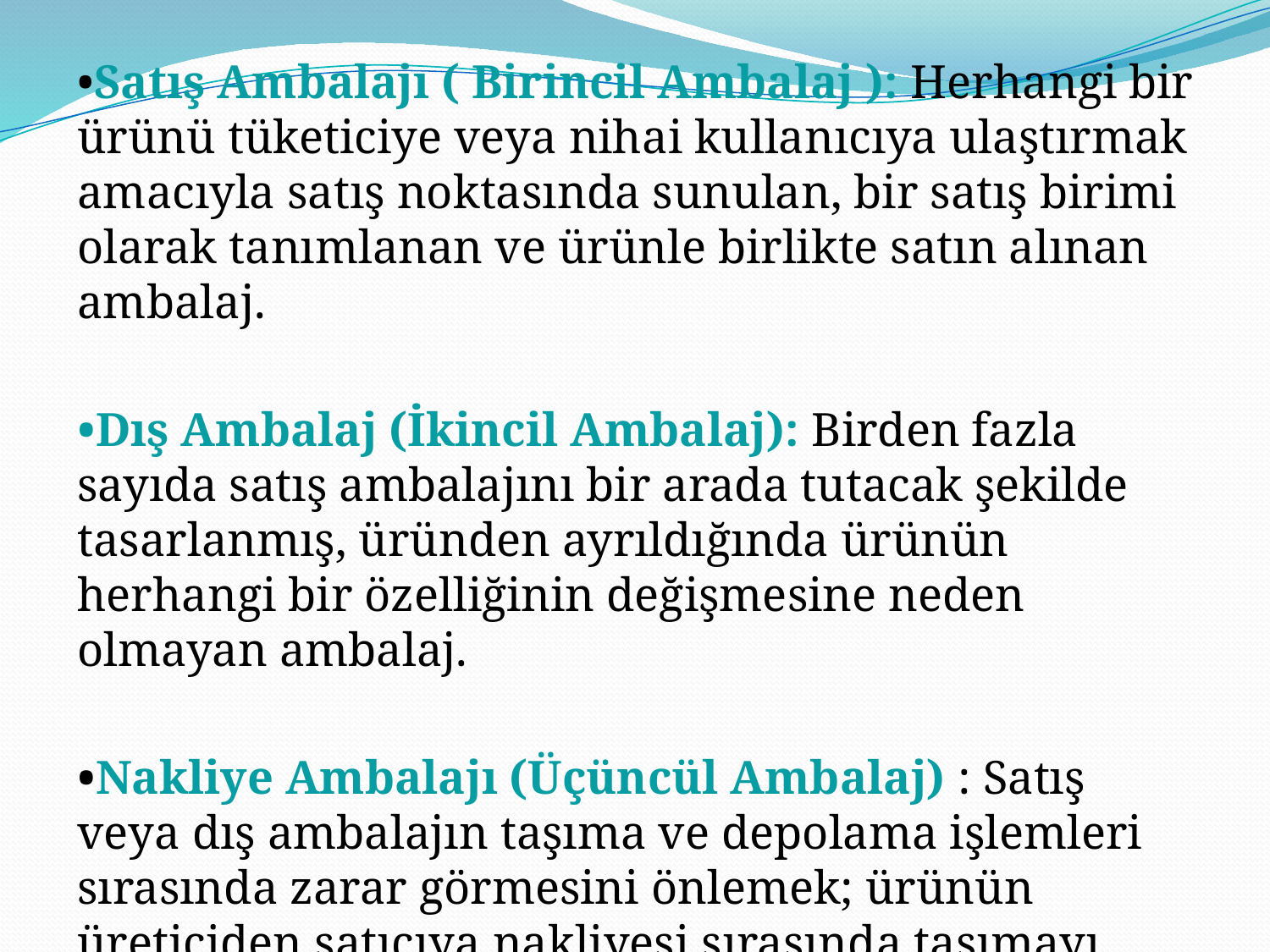

•Satış Ambalajı ( Birincil Ambalaj ): Herhangi bir ürünü tüketiciye veya nihai kullanıcıya ulaştırmak amacıyla satış noktasında sunulan, bir satış birimi olarak tanımlanan ve ürünle birlikte satın alınan ambalaj.

•Dış Ambalaj (İkincil Ambalaj): Birden fazla sayıda satış ambalajını bir arada tutacak şekilde tasarlanmış, üründen ayrıldığında ürünün herhangi bir özelliğinin değişmesine neden olmayan ambalaj.

•Nakliye Ambalajı (Üçüncül Ambalaj) : Satış veya dış ambalajın taşıma ve depolama işlemleri sırasında zarar görmesini önlemek; ürünün üreticiden satıcıya nakliyesi sırasında taşımayı kolaylaştırmak ve depolama işlemlerini sağlamak amacıyla kullanılan ambalaj